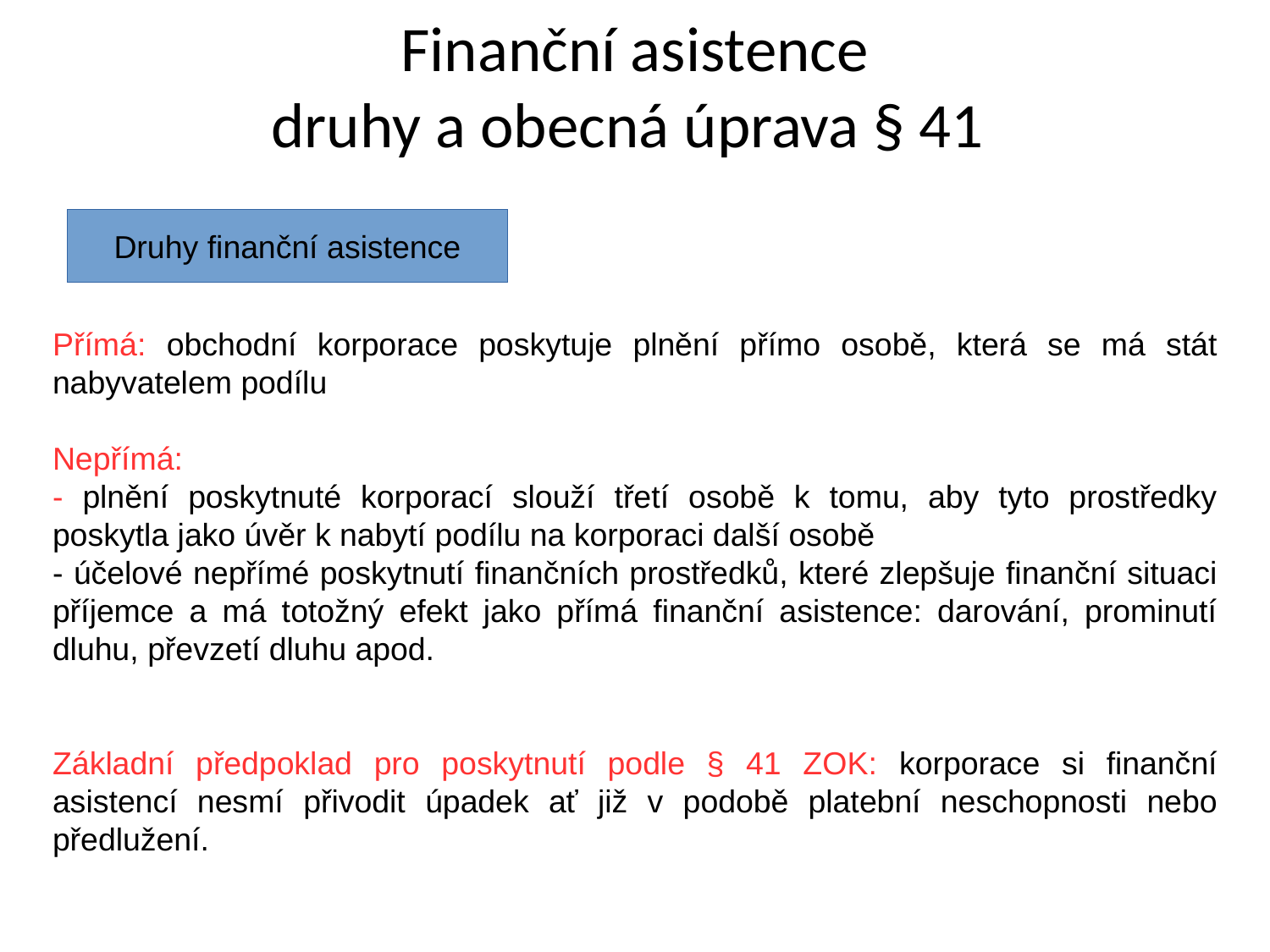

Finanční asistence
druhy a obecná úprava § 41
Druhy finanční asistence

Přímá: obchodní korporace poskytuje plnění přímo osobě, která se má stát nabyvatelem podílu

Nepřímá:
- plnění poskytnuté korporací slouží třetí osobě k tomu, aby tyto prostředky poskytla jako úvěr k nabytí podílu na korporaci další osobě
- účelové nepřímé poskytnutí finančních prostředků, které zlepšuje finanční situaci příjemce a má totožný efekt jako přímá finanční asistence: darování, prominutí dluhu, převzetí dluhu apod.

Základní předpoklad pro poskytnutí podle § 41 ZOK: korporace si finanční asistencí nesmí přivodit úpadek ať již v podobě platební neschopnosti nebo předlužení.